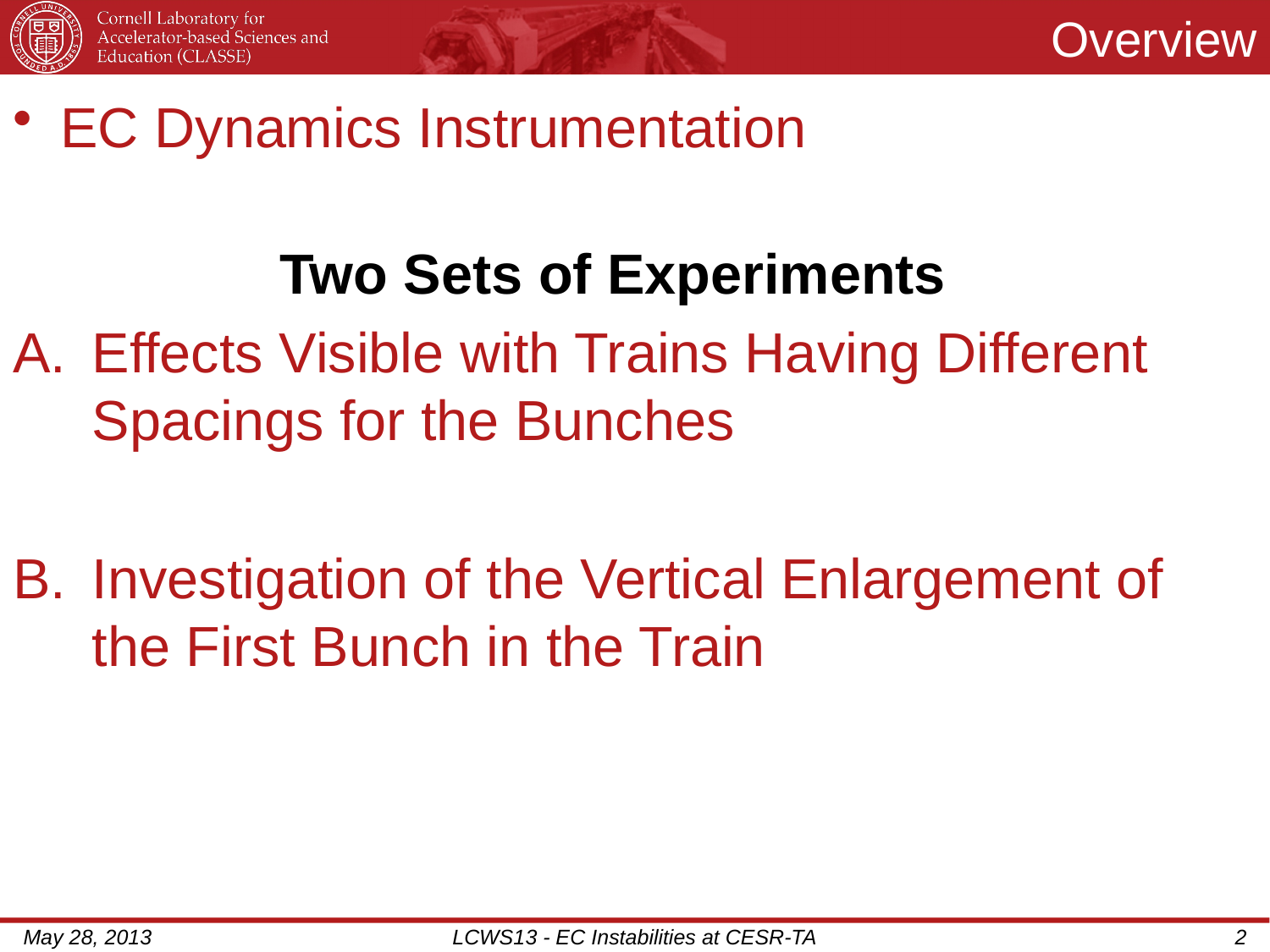

# Overview
EC Dynamics Instrumentation
              Two Sets of Experiments
Effects Visible with Trains Having Different Spacings for the Bunches

Investigation of the Vertical Enlargement of the First Bunch in the Train

May 28, 2013
LCWS13 - EC Instabilities at CESR-TA
2